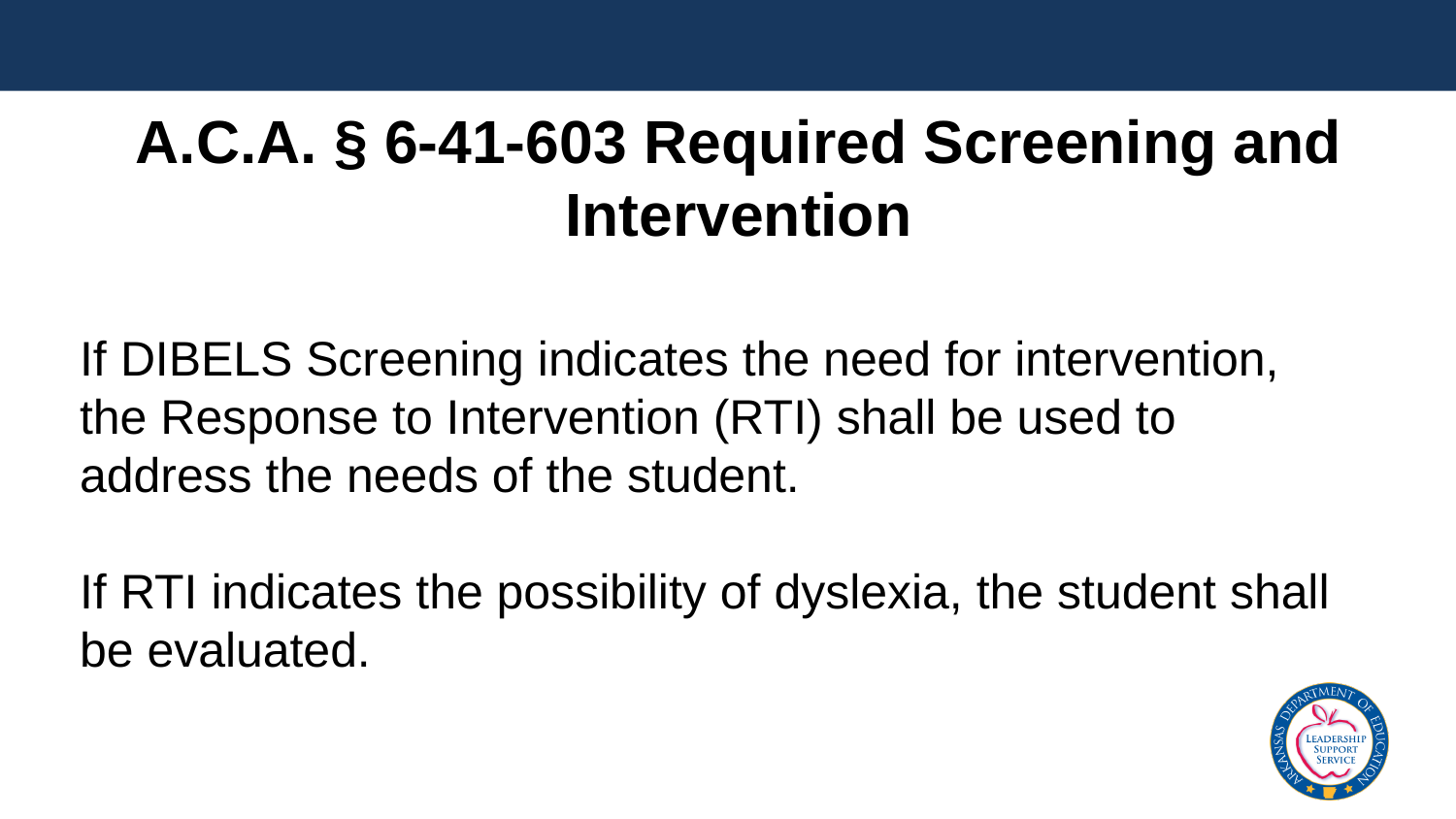

A.C.A. § 6-41-603 Required Screening and Intervention
# If DIBELS Screening indicates the need for intervention, the Response to Intervention (RTI) shall be used to address the needs of the student. If RTI indicates the possibility of dyslexia, the student shall be evaluated.